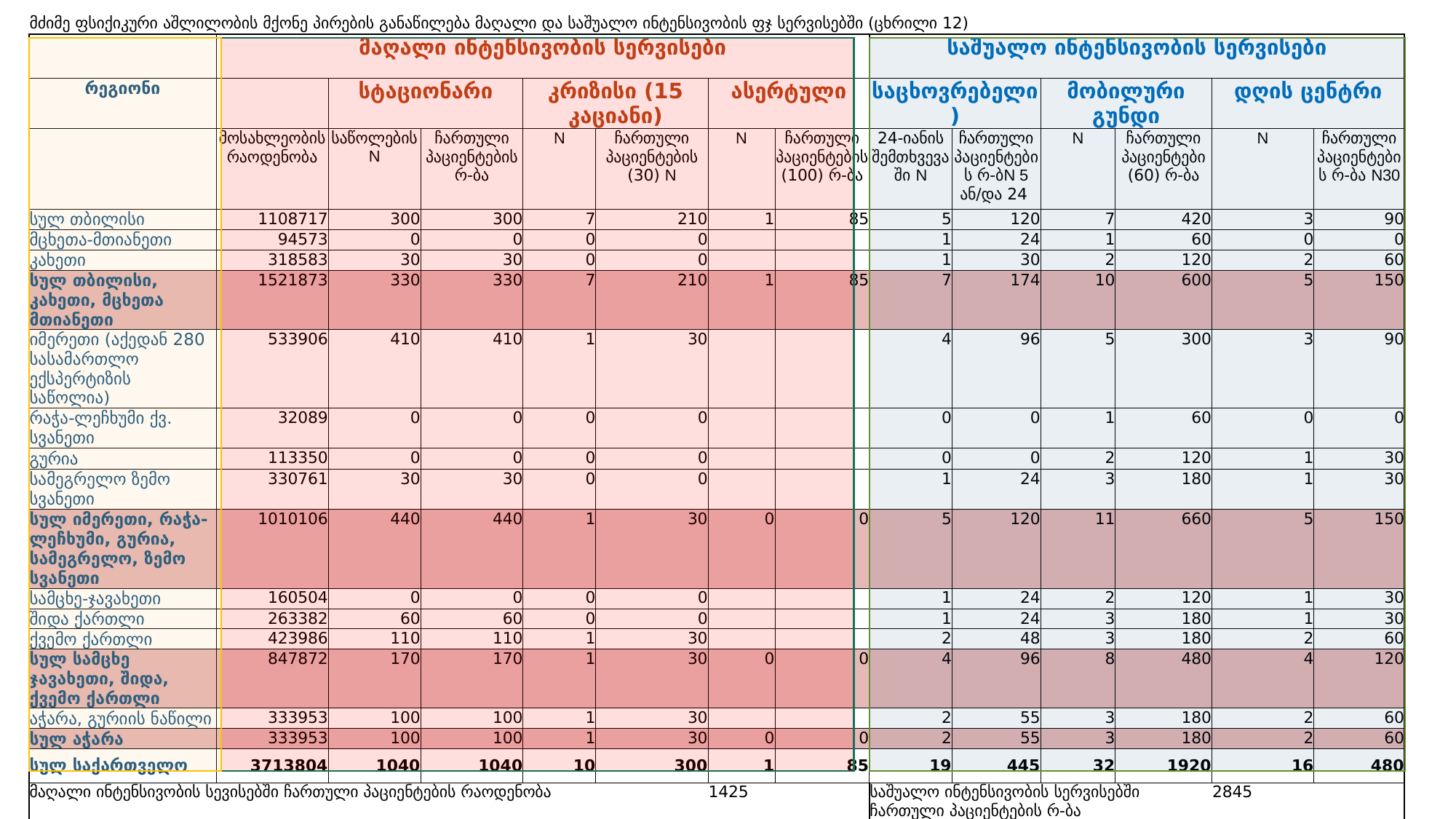

| მძიმე ფსიქიკური აშლილობის მქონე პირების განაწილება მაღალი და საშუალო ინტენსივობის ფჯ სერვისებში (ცხრილი 12) |  |  |  |  |  |  |  |  |  |  |  |  |  |
| --- | --- | --- | --- | --- | --- | --- | --- | --- | --- | --- | --- | --- | --- |
|  | მაღალი ინტენსივობის სერვისები |  |  |  |  |  |  | საშუალო ინტენსივობის სერვისები |  |  |  |  |  |
| რეგიონი |  | სტაციონარი |  | კრიზისი (15 კაციანი) |  | ასერტული |  | საცხოვრებელი) |  | მობილური გუნდი |  | დღის ცენტრი |  |
|  | მოსახლეობის რაოდენობა | საწოლების N | ჩართული პაციენტების რ-ბა | N | ჩართული პაციენტების (30) N | N | ჩართული პაციენტების (100) რ-ბა | 24-იანის შემთხვევაში N | ჩართული პაციენტების რ-ბN 5 ან/და 24 | N | ჩართული პაციენტები (60) რ-ბა | N | ჩართული პაციენტების რ-ბა N30 |
| სულ თბილისი | 1108717 | 300 | 300 | 7 | 210 | 1 | 85 | 5 | 120 | 7 | 420 | 3 | 90 |
| მცხეთა-მთიანეთი | 94573 | 0 | 0 | 0 | 0 |  |  | 1 | 24 | 1 | 60 | 0 | 0 |
| კახეთი | 318583 | 30 | 30 | 0 | 0 |  |  | 1 | 30 | 2 | 120 | 2 | 60 |
| სულ თბილისი, კახეთი, მცხეთა მთიანეთი | 1521873 | 330 | 330 | 7 | 210 | 1 | 85 | 7 | 174 | 10 | 600 | 5 | 150 |
| იმერეთი (აქედან 280 სასამართლო ექსპერტიზის საწოლია) | 533906 | 410 | 410 | 1 | 30 |  |  | 4 | 96 | 5 | 300 | 3 | 90 |
| რაჭა-ლეჩხუმი ქვ. სვანეთი | 32089 | 0 | 0 | 0 | 0 |  |  | 0 | 0 | 1 | 60 | 0 | 0 |
| გურია | 113350 | 0 | 0 | 0 | 0 |  |  | 0 | 0 | 2 | 120 | 1 | 30 |
| სამეგრელო ზემო სვანეთი | 330761 | 30 | 30 | 0 | 0 |  |  | 1 | 24 | 3 | 180 | 1 | 30 |
| სულ იმერეთი, რაჭა-ლეჩხუმი, გურია, სამეგრელო, ზემო სვანეთი | 1010106 | 440 | 440 | 1 | 30 | 0 | 0 | 5 | 120 | 11 | 660 | 5 | 150 |
| სამცხე-ჯავახეთი | 160504 | 0 | 0 | 0 | 0 |  |  | 1 | 24 | 2 | 120 | 1 | 30 |
| შიდა ქართლი | 263382 | 60 | 60 | 0 | 0 |  |  | 1 | 24 | 3 | 180 | 1 | 30 |
| ქვემო ქართლი | 423986 | 110 | 110 | 1 | 30 |  |  | 2 | 48 | 3 | 180 | 2 | 60 |
| სულ სამცხე ჯავახეთი, შიდა, ქვემო ქართლი | 847872 | 170 | 170 | 1 | 30 | 0 | 0 | 4 | 96 | 8 | 480 | 4 | 120 |
| აჭარა, გურიის ნაწილი | 333953 | 100 | 100 | 1 | 30 |  |  | 2 | 55 | 3 | 180 | 2 | 60 |
| სულ აჭარა | 333953 | 100 | 100 | 1 | 30 | 0 | 0 | 2 | 55 | 3 | 180 | 2 | 60 |
| სულ საქართველო | 3713804 | 1040 | 1040 | 10 | 300 | 1 | 85 | 19 | 445 | 32 | 1920 | 16 | 480 |
| მაღალი ინტენსივობის სევისებში ჩართული პაციენტების რაოდენობა |  |  |  |  |  | 1425 |  | საშუალო ინტენსივობის სერვისებში ჩართული პაციენტების რ-ბა |  |  |  | 2845 |  |
| სულ მაღალი და სასუალო ინტენსივობის სერვისებში ჩართული პირების რაოდენობა |  |  |  |  |  |  |  |  |  |  |  | 4270 |  |